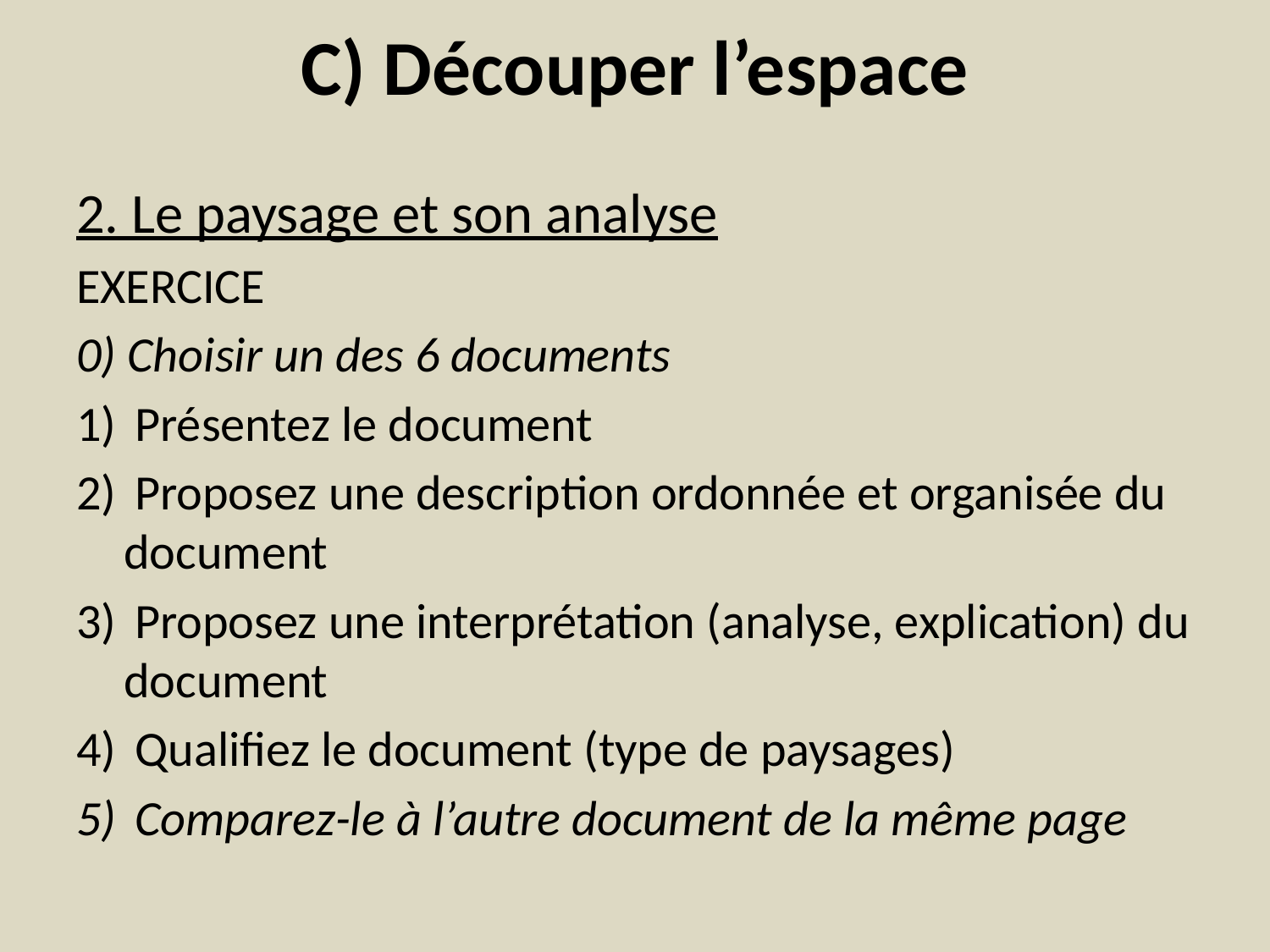

# C) Découper l’espace
2. Le paysage et son analyse
EXERCICE
0) Choisir un des 6 documents
 Présentez le document
 Proposez une description ordonnée et organisée du document
 Proposez une interprétation (analyse, explication) du document
 Qualifiez le document (type de paysages)
 Comparez-le à l’autre document de la même page